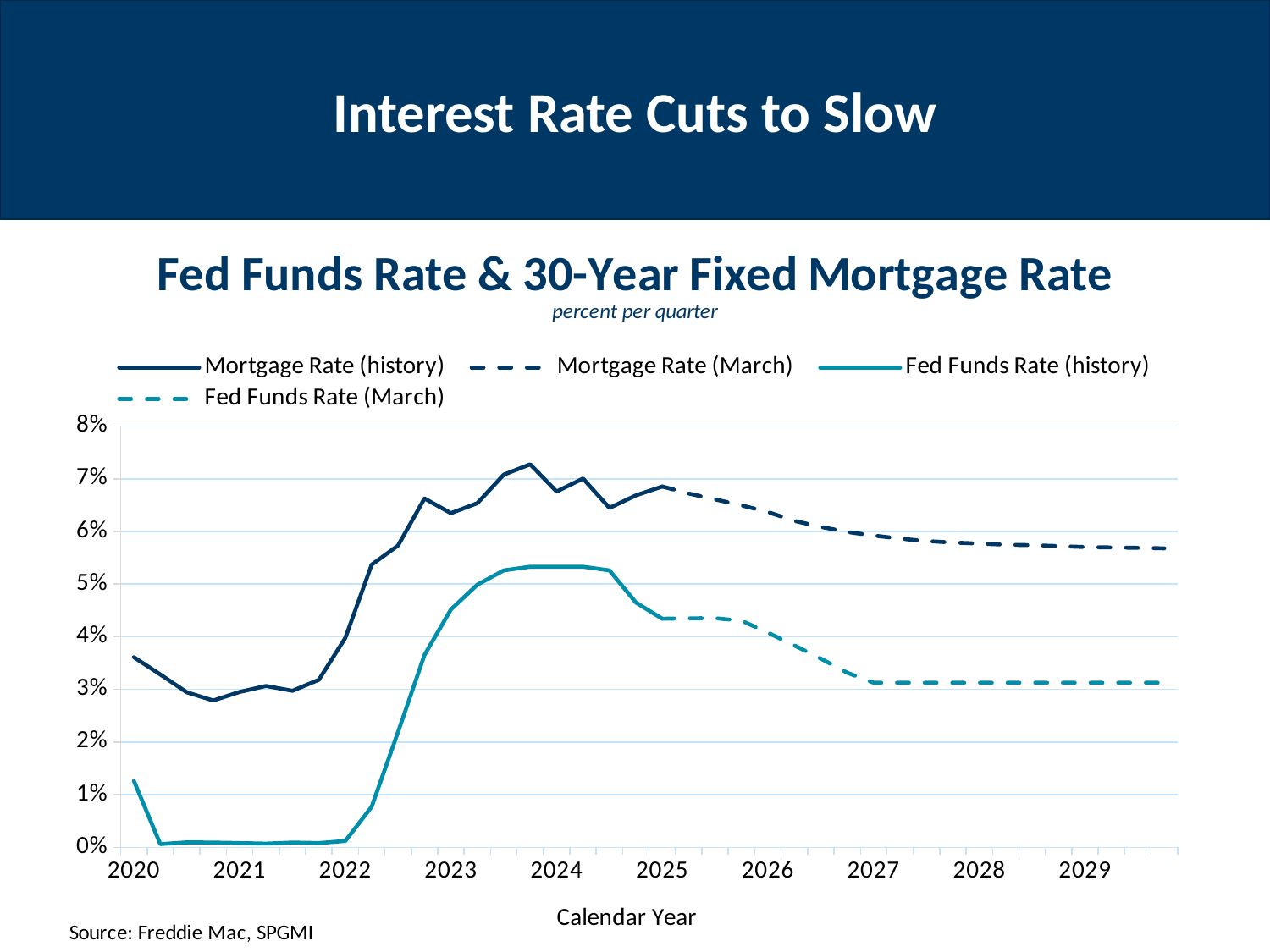

# Interest Rate Cuts to Slow

### Chart

| Category | Mortgage Rate (history) | Mortgage Rate (March) | Fed Funds Rate (history) | Fed Funds Rate (March) |
|---|---|---|---|---|
| 2020 | 0.036105 | None | 0.0126 | None |
|  | 0.0328333333333333 | None | 0.0006000000000000001 | None |
|  | 0.029449999999999997 | None | 0.0009333333333333333 | None |
|  | 0.02788 | None | 0.0009 | None |
| 2021 | 0.0295083333333333 | None | 0.0008 | None |
|  | 0.03065 | None | 0.0007000000000000001 | None |
|  | 0.029723333333333303 | None | 0.0009 | None |
|  | 0.0318216666666666 | None | 0.0008 | None |
| 2022 | 0.039766666666666596 | None | 0.0012000000000000001 | None |
|  | 0.0536916666666666 | None | 0.0077 | None |
|  | 0.0573333333333333 | None | 0.0219 | None |
|  | 0.066265 | None | 0.036533333333333334 | None |
| 2023 | 0.063475 | None | 0.04516666666666667 | None |
|  | 0.0653766666666666 | None | 0.0499 | None |
|  | 0.070785 | None | 0.0526 | None |
|  | 0.0727533333333333 | None | 0.0533 | None |
| 2024 | 0.0675916666666666 | None | 0.0533 | None |
|  | 0.0700466666666666 | None | 0.0533 | None |
|  | 0.0644633333333333 | None | 0.0526 | None |
|  | 0.0668566666666666 | None | 0.04650000000000001 | None |
| 2025 | 0.068535 | 0.068535 | 0.04341333 | 0.04341333 |
|  | None | 0.06720476 | None | 0.0435 |
|  | None | 0.06609245 | None | 0.04351413 |
|  | None | 0.06495365 | None | 0.043029349999999994 |
| 2026 | None | 0.06368718999999999 | None | 0.04075333 |
|  | None | 0.06200691 | None | 0.03834286 |
|  | None | 0.06086987 | None | 0.03582717 |
|  | None | 0.05990459000000001 | None | 0.03315217 |
| 2027 | None | 0.05922937 | None | 0.03125 |
|  | None | 0.05863976 | None | 0.03125 |
|  | None | 0.0581779 | None | 0.03125 |
|  | None | 0.05789308 | None | 0.03125 |
| 2028 | None | 0.05769705 | None | 0.03125 |
|  | None | 0.057493220000000005 | None | 0.03125 |
|  | None | 0.057394600000000004 | None | 0.03125 |
|  | None | 0.057224529999999996 | None | 0.03125 |
| 2029 | None | 0.05704701 | None | 0.03125 |
6